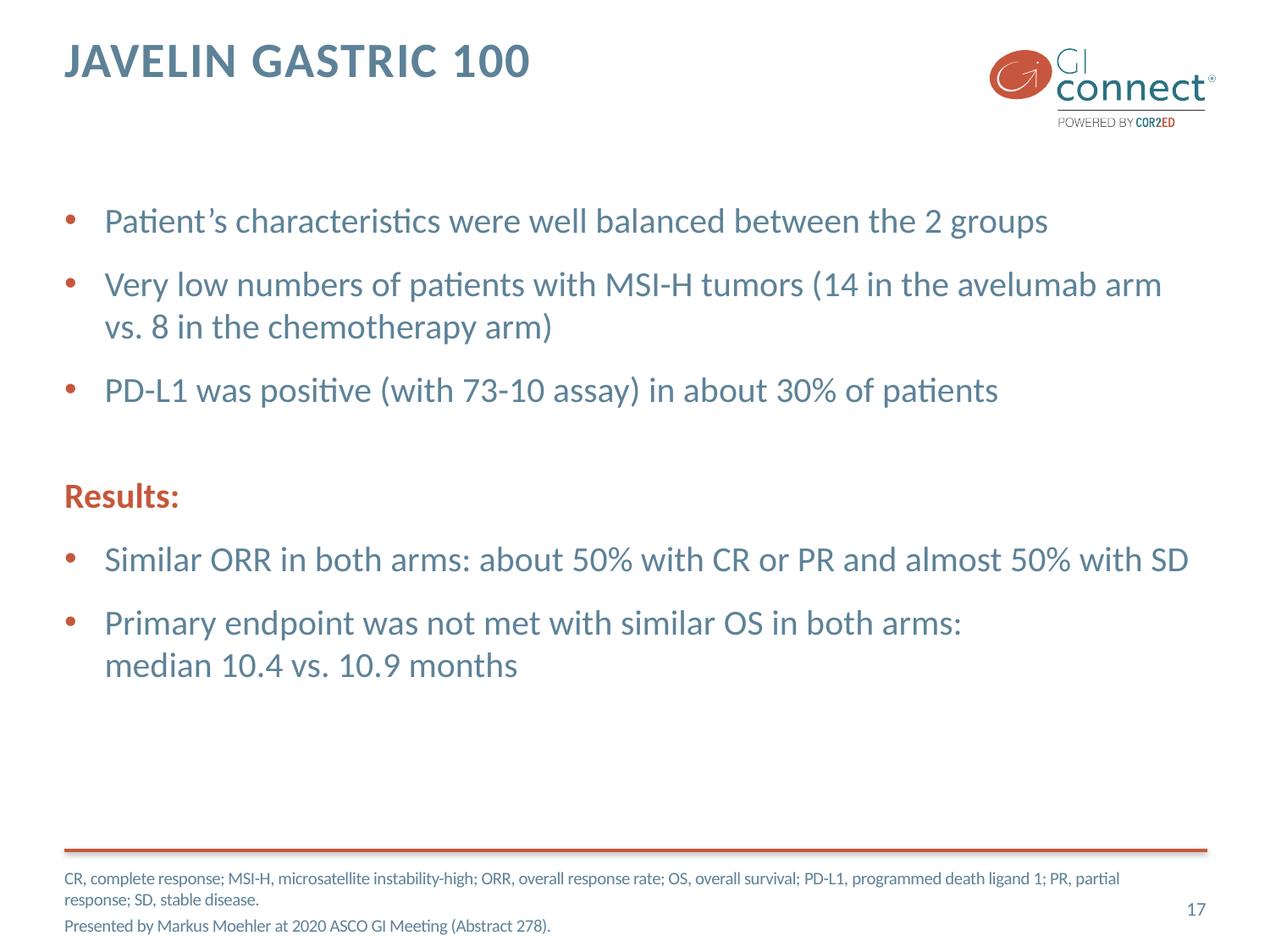

# Javelin Gastric 100
Patient’s characteristics were well balanced between the 2 groups
Very low numbers of patients with MSI-H tumors (14 in the avelumab arm vs. 8 in the chemotherapy arm)
PD-L1 was positive (with 73-10 assay) in about 30% of patients
Results:
Similar ORR in both arms: about 50% with CR or PR and almost 50% with SD
Primary endpoint was not met with similar OS in both arms:
median 10.4 vs. 10.9 months
CR, complete response; MSI-H, microsatellite instability-high; ORR, overall response rate; OS, overall survival; PD-L1, programmed death ligand 1; PR, partial response; SD, stable disease.
Presented by Markus Moehler at 2020 ASCO GI Meeting (Abstract 278).
17